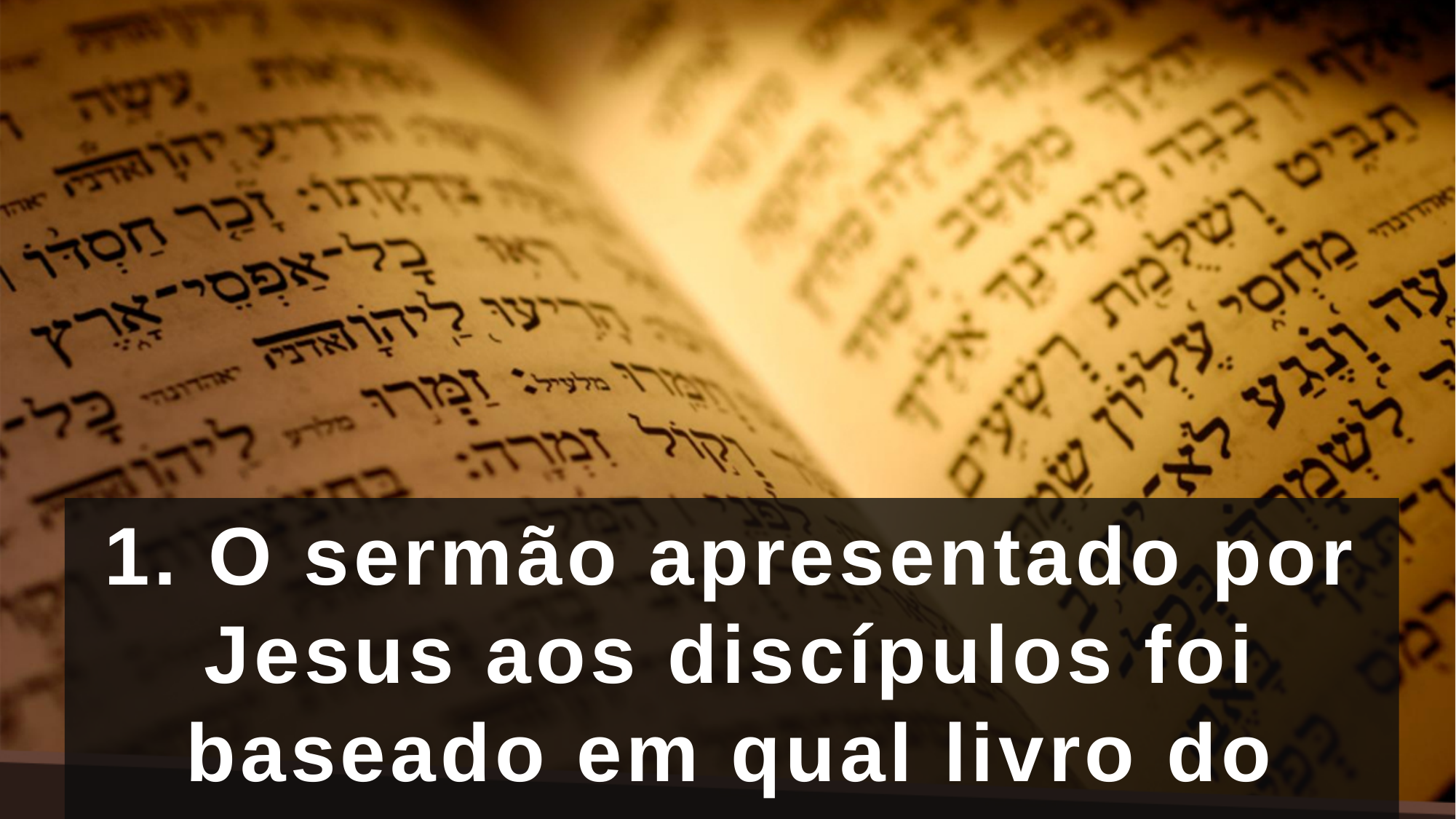

1. O sermão apresentado por Jesus aos discípulos foi baseado em qual livro do Antigo Testamento?